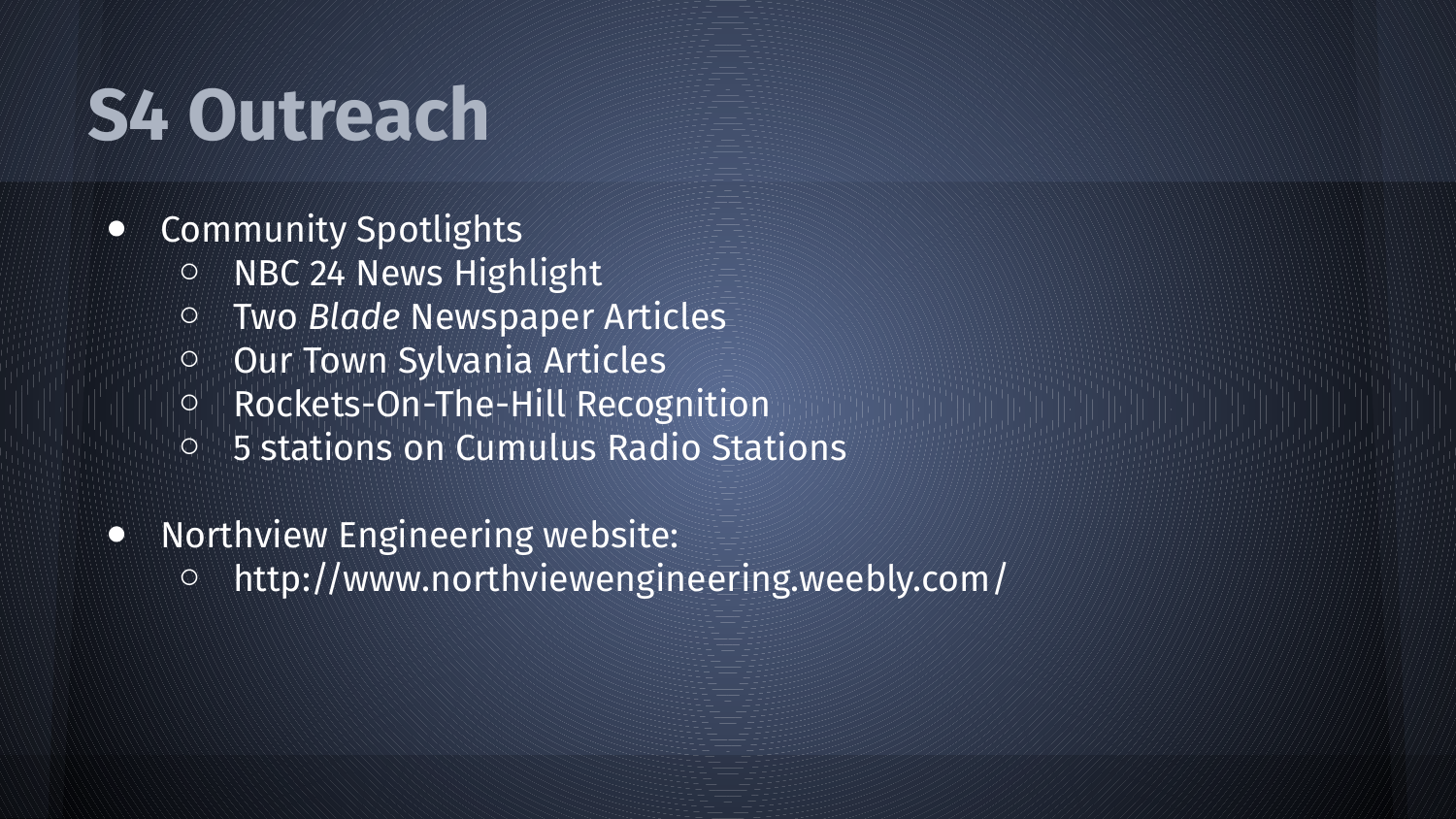

# S4 Outreach

Community Spotlights
NBC 24 News Highlight
Two Blade Newspaper Articles
Our Town Sylvania Articles
Rockets-On-The-Hill Recognition
5 stations on Cumulus Radio Stations

Northview Engineering website:
http://www.northviewengineering.weebly.com/